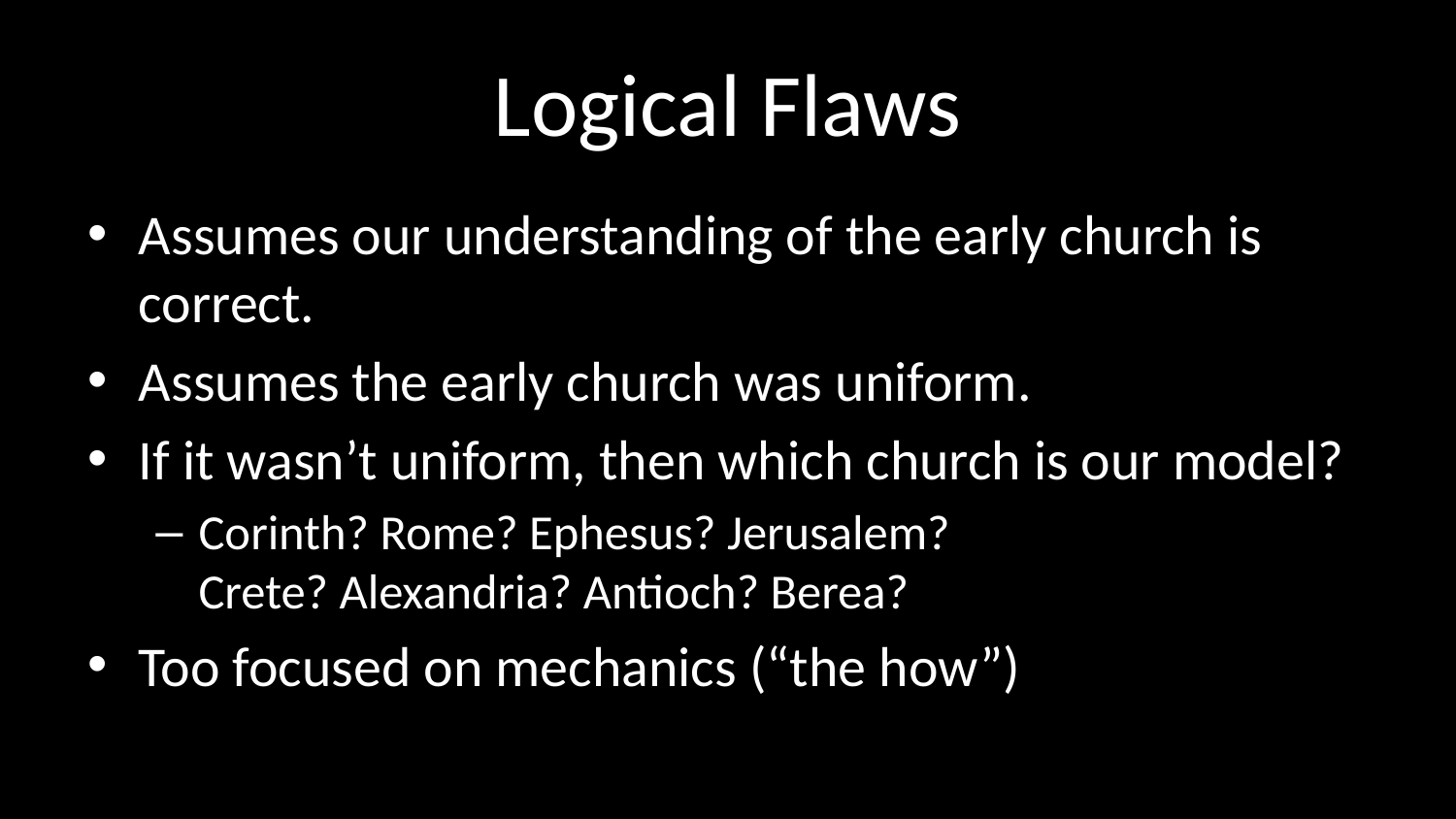

# Logical Flaws
Assumes our understanding of the early church is correct.
Assumes the early church was uniform.
If it wasn’t uniform, then which church is our model?
Corinth? Rome? Ephesus? Jerusalem?
Crete? Alexandria? Antioch? Berea?
Too focused on mechanics (“the how”)